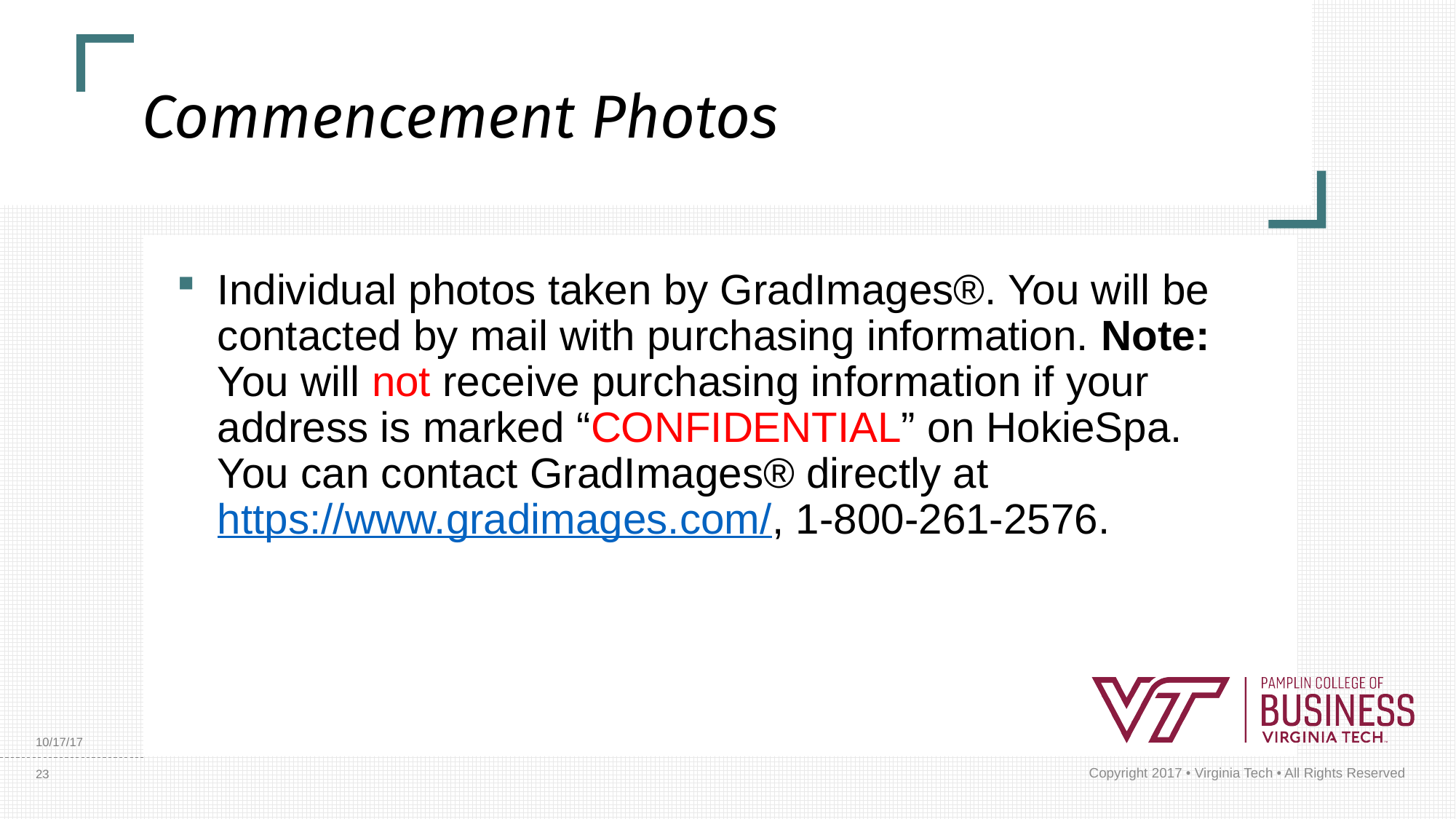

# Commencement Photos
Individual photos taken by GradImages®. You will be contacted by mail with purchasing information. Note:  You will not receive purchasing information if your address is marked “CONFIDENTIAL” on HokieSpa. You can contact GradImages® directly at https://www.gradimages.com/, 1-800-261-2576.
10/17/17
23
Copyright 2017 • Virginia Tech • All Rights Reserved